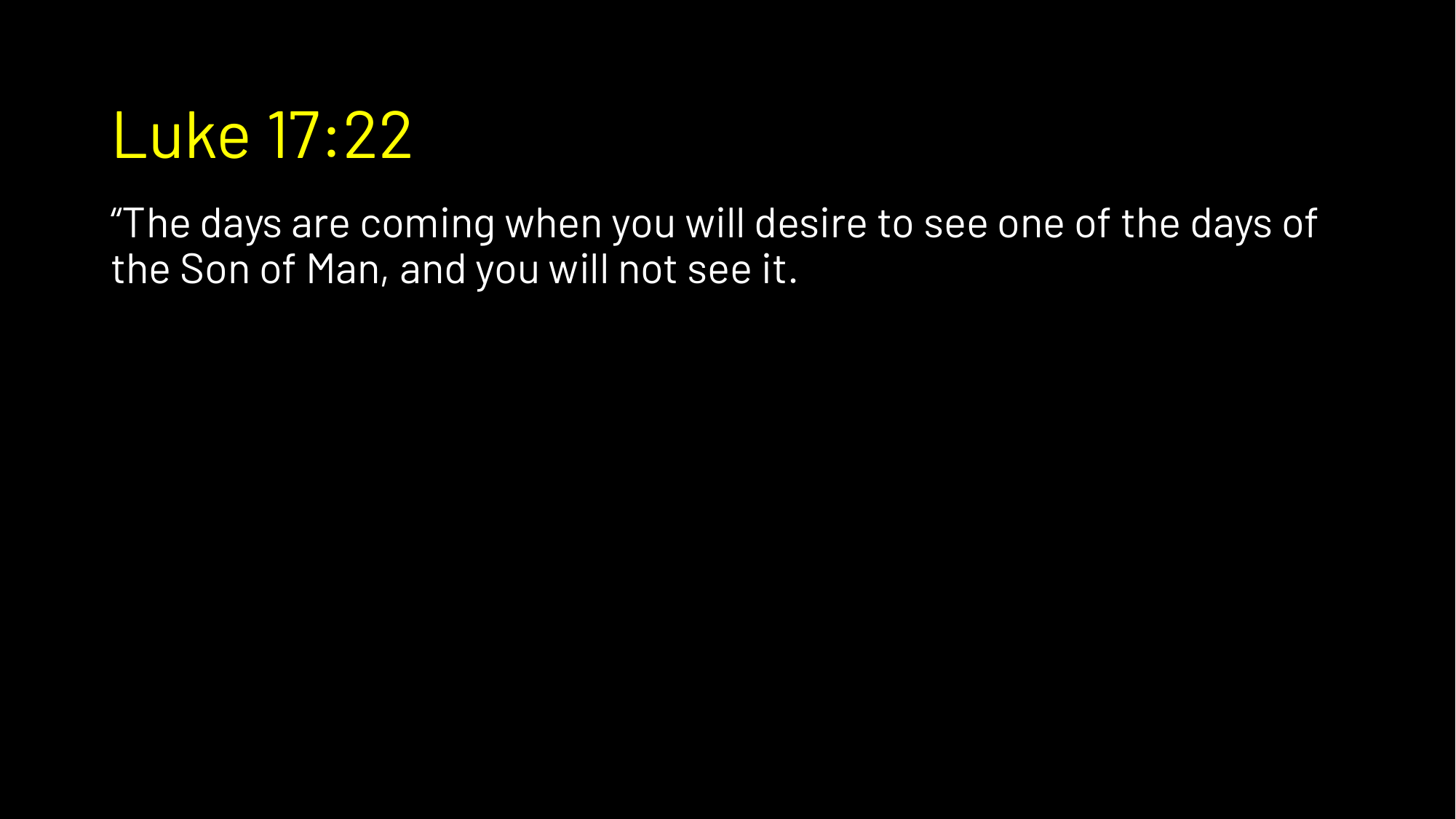

# Luke 17:22
“The days are coming when you will desire to see one of the days of the Son of Man, and you will not see it.